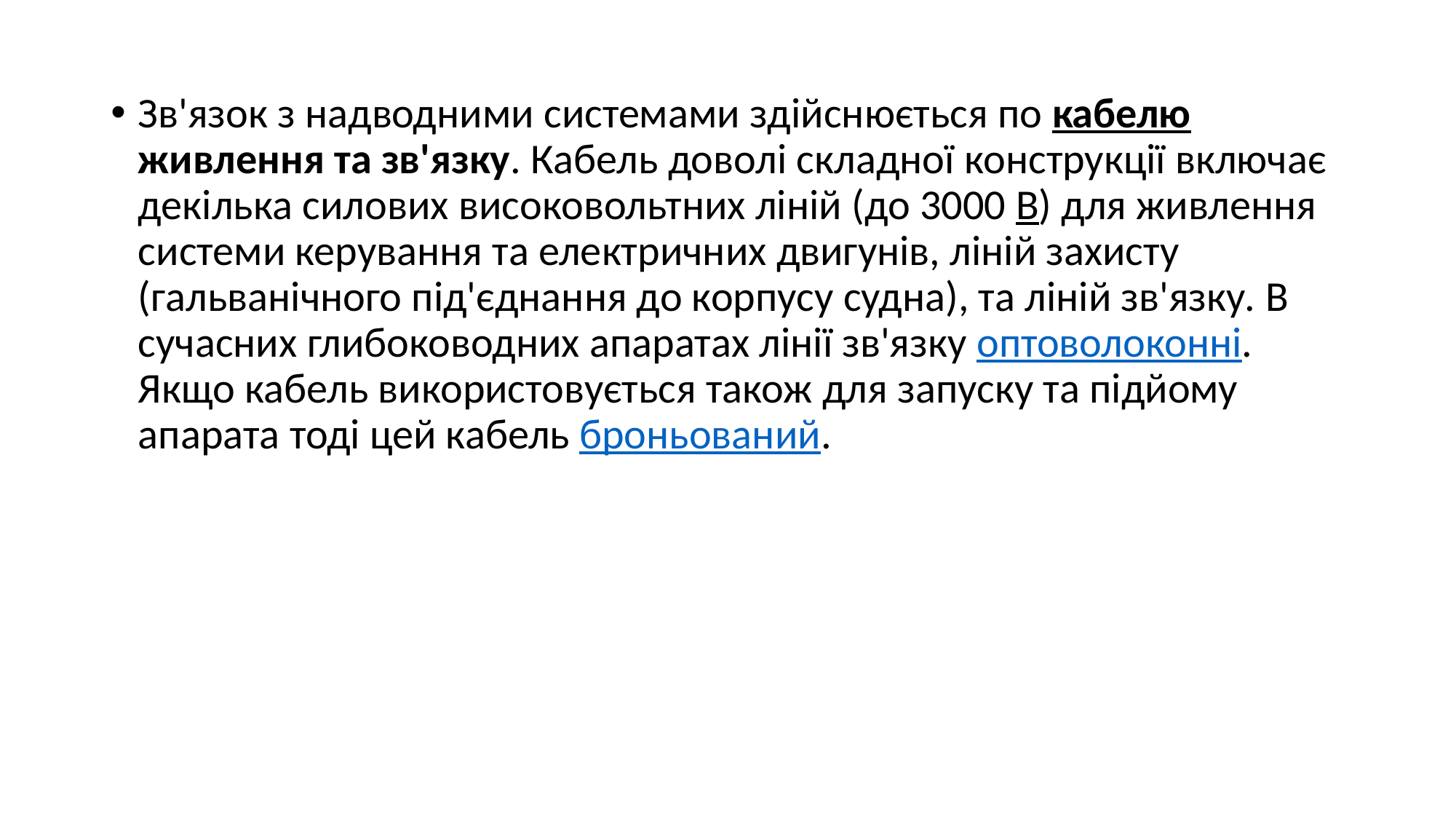

Зв'язок з надводними системами здійснюється по кабелю живлення та зв'язку. Кабель доволі складної конструкції включає декілька силових високовольтних ліній (до 3000 В) для живлення системи керування та електричних двигунів, ліній захисту (гальванічного під'єднання до корпусу судна), та ліній зв'язку. B сучасних глибоководних апаратах лінії зв'язку оптоволоконні. Якщо кабель використовується також для запуску та підйому апарата тоді цей кабель броньований.